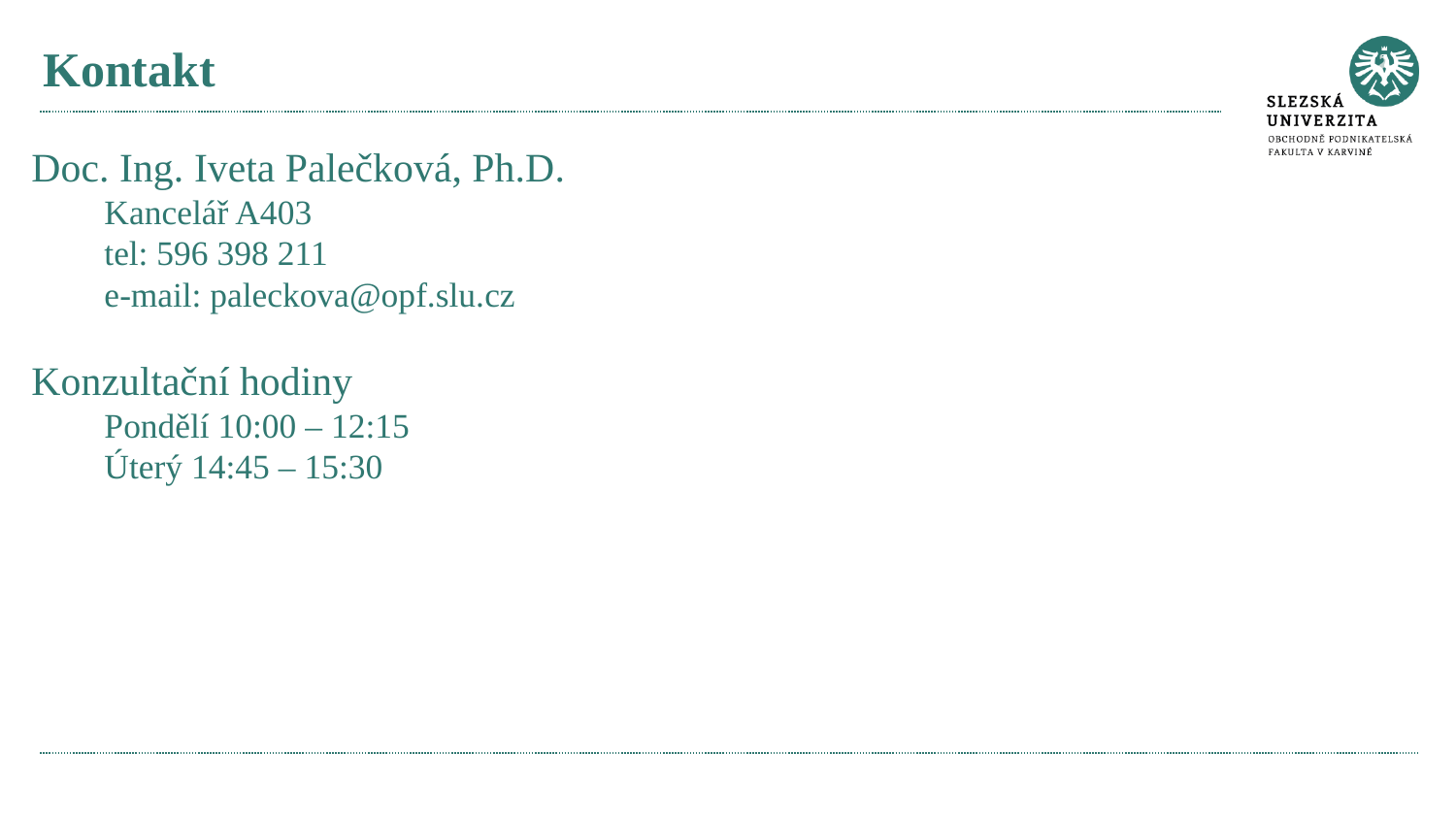

# Kontakt
Doc. Ing. Iveta Palečková, Ph.D.
Kancelář A403
tel: 596 398 211
e-mail: paleckova@opf.slu.cz

Konzultační hodiny
Pondělí 10:00 – 12:15
Úterý 14:45 – 15:30